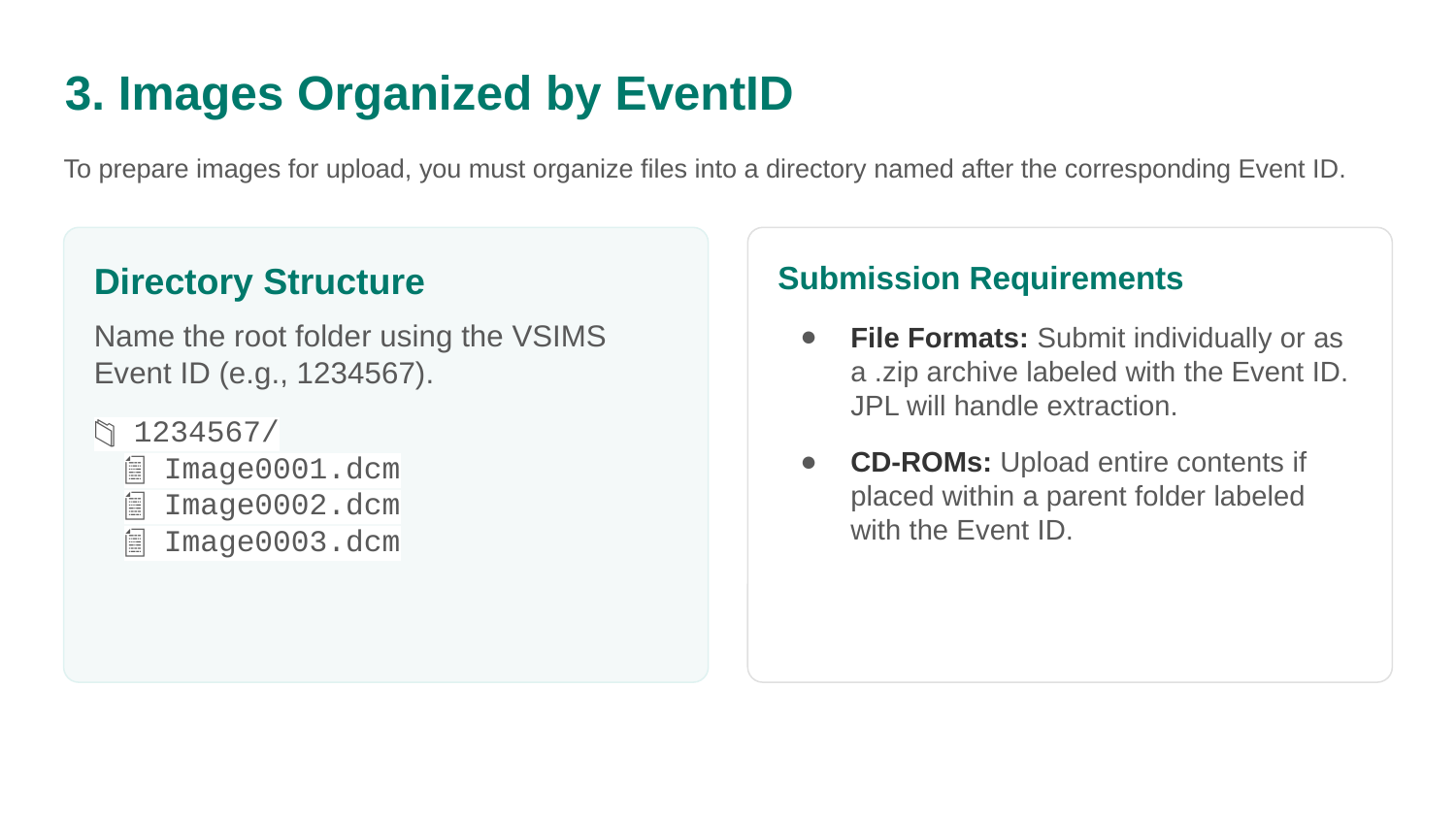

# 3. Images Organized by EventID
To prepare images for upload, you must organize files into a directory named after the corresponding Event ID.

Directory Structure
Name the root folder using the VSIMS Event ID (e.g., 1234567).
📁 1234567/
📄 Image0001.dcm
📄 Image0002.dcm
📄 Image0003.dcm

Submission Requirements
File Formats: Submit individually or as a .zip archive labeled with the Event ID. JPL will handle extraction.
CD-ROMs: Upload entire contents if placed within a parent folder labeled with the Event ID.